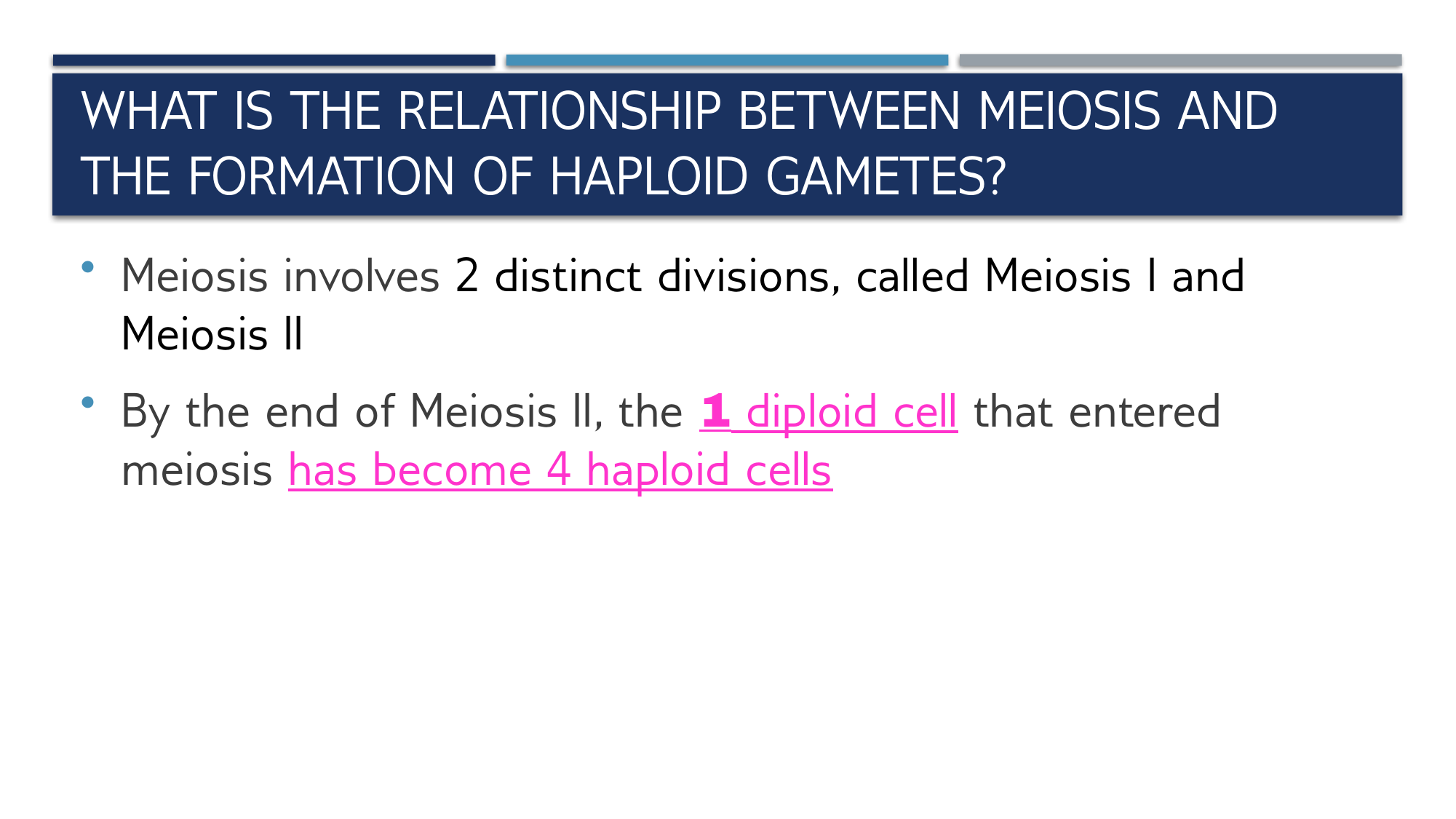

# What is the relationship between meiosis and the formation of haploid gametes?
Meiosis involves 2 distinct divisions, called Meiosis I and Meiosis II
By the end of Meiosis II, the 1 diploid cell that entered meiosis has become 4 haploid cells